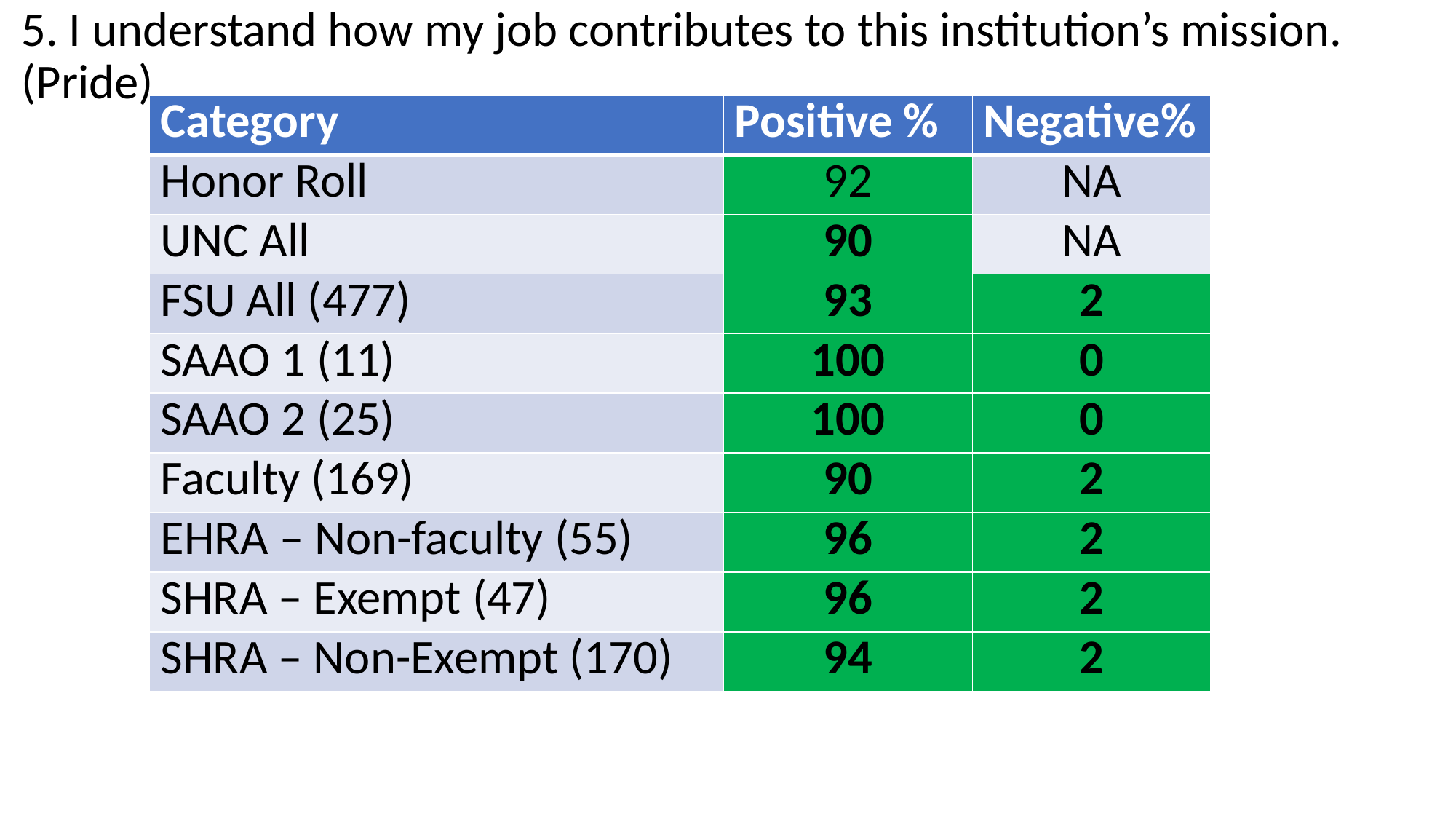

5. I understand how my job contributes to this institution’s mission. (Pride)
| Category | Positive % | Negative% |
| --- | --- | --- |
| Honor Roll | 92 | NA |
| UNC All | 90 | NA |
| FSU All (477) | 93 | 2 |
| SAAO 1 (11) | 100 | 0 |
| SAAO 2 (25) | 100 | 0 |
| Faculty (169) | 90 | 2 |
| EHRA – Non-faculty (55) | 96 | 2 |
| SHRA – Exempt (47) | 96 | 2 |
| SHRA – Non-Exempt (170) | 94 | 2 |